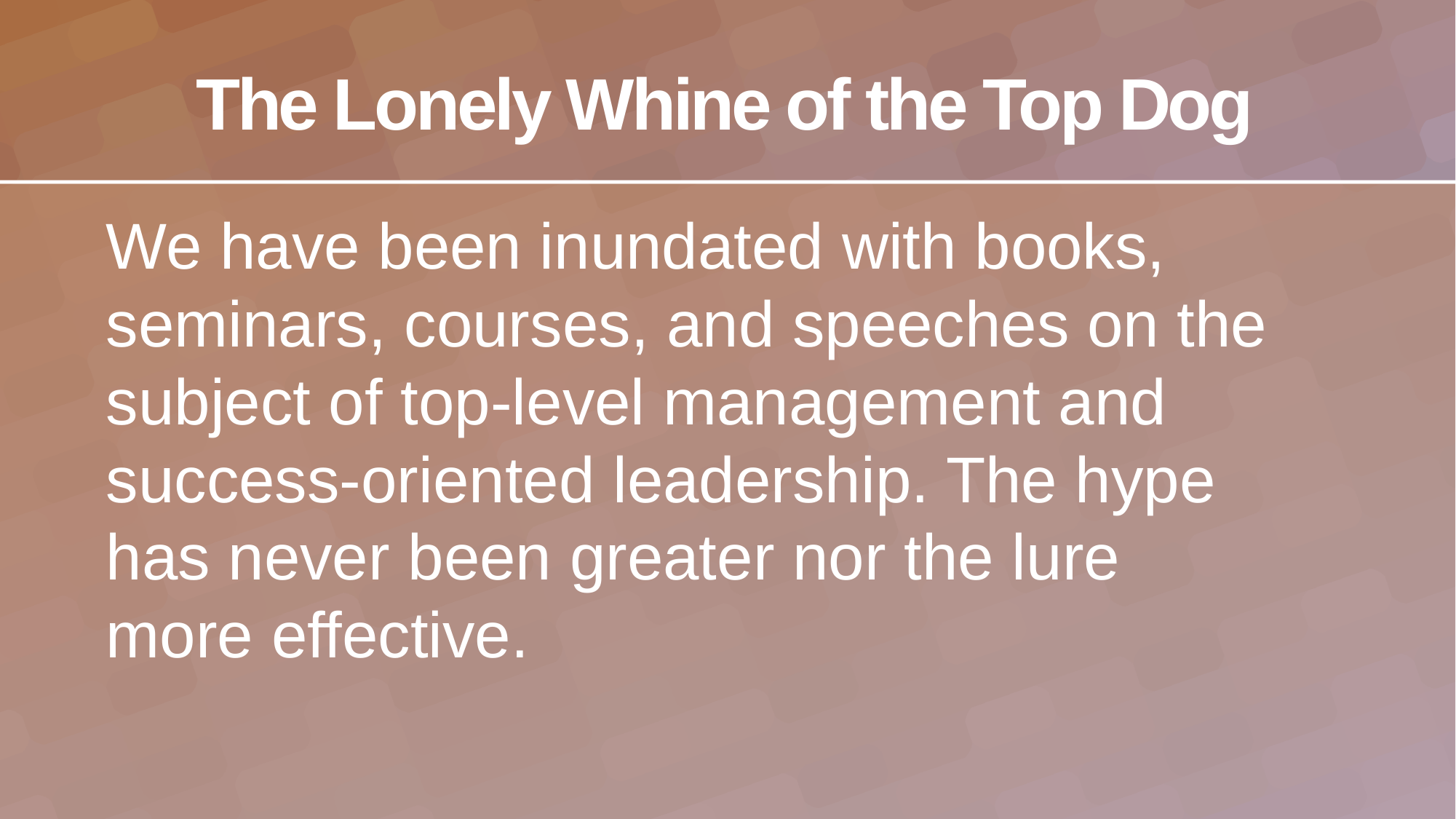

# The Lonely Whine of the Top Dog
We have been inundated with books, seminars, courses, and speeches on the subject of top-level management and success-oriented leadership. The hype    has never been greater nor the lure     more effective.